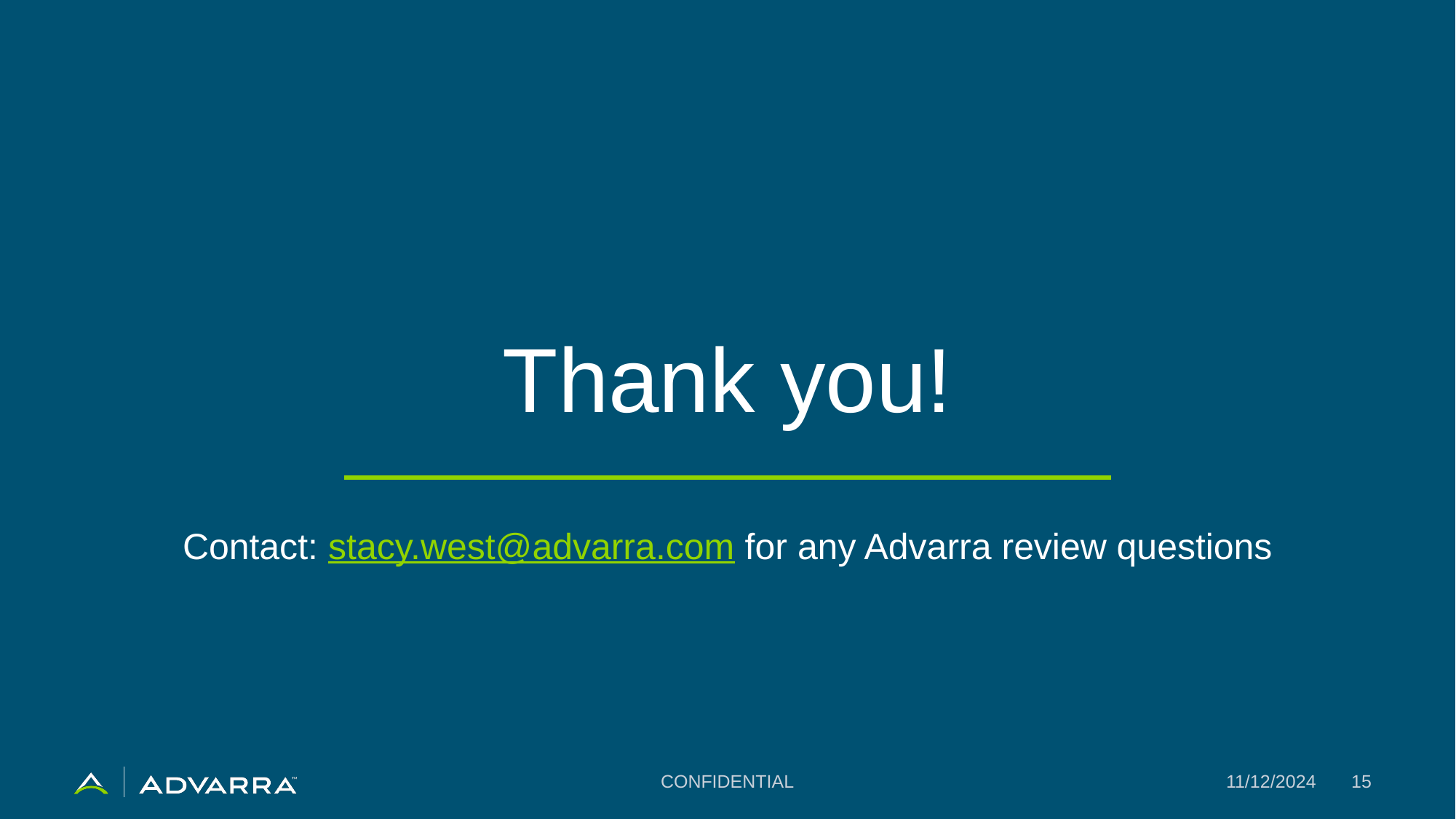

# Thank you!
Contact: stacy.west@advarra.com for any Advarra review questions
CONFIDENTIAL
11/12/2024
15